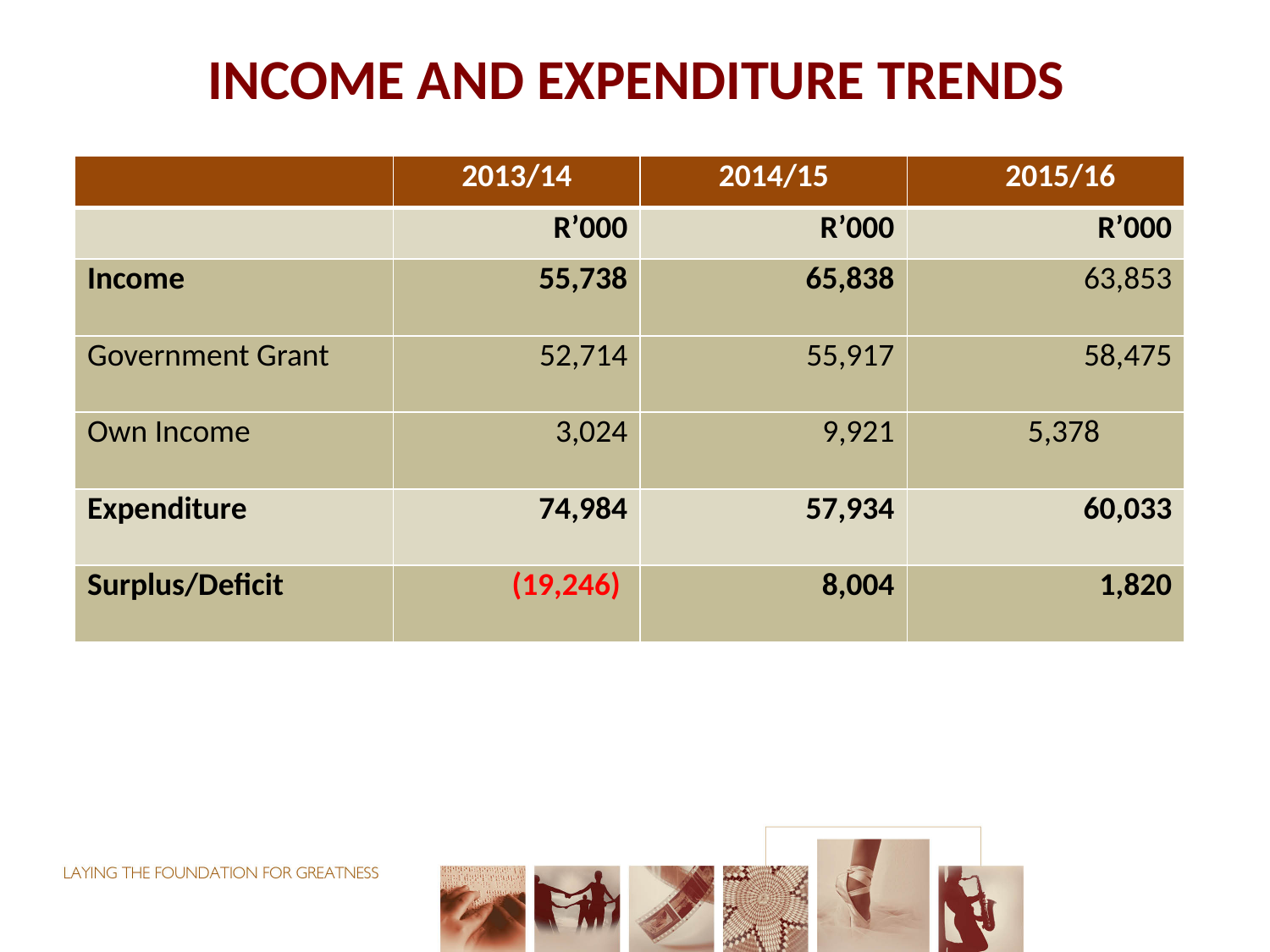

# INCOME AND EXPENDITURE TRENDS
|  | 2013/14 | 2014/15 | 2015/16 |
| --- | --- | --- | --- |
|  | R’000 | R’000 | R’000 |
| Income | 55,738 | 65,838 | 63,853 |
| Government Grant | 52,714 | 55,917 | 58,475 |
| Own Income | 3,024 | 9,921 | 5,378 |
| Expenditure | 74,984 | 57,934 | 60,033 |
| Surplus/Deficit | (19,246) | 8,004 | 1,820 |